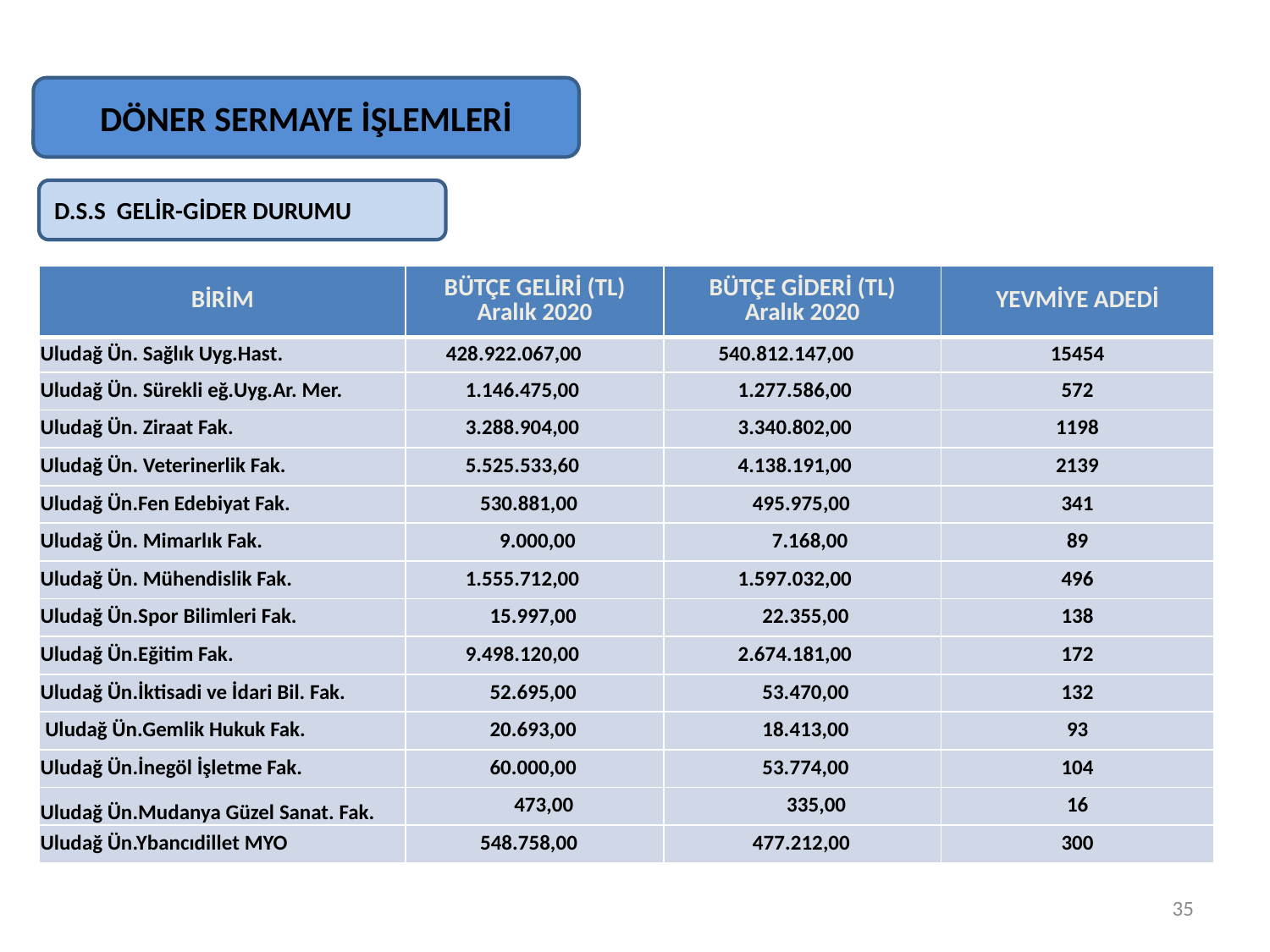

DÖNER SERMAYE İŞLEMLERİ
D.S.S  GELİR-GİDER DURUMU
| BİRİM | BÜTÇE GELİRİ (TL) Aralık 2020 | BÜTÇE GİDERİ (TL) Aralık 2020 | YEVMİYE ADEDİ |
| --- | --- | --- | --- |
| Uludağ Ün. Sağlık Uyg.Hast. | 428.922.067,00 | 540.812.147,00 | 15454 |
| Uludağ Ün. Sürekli eğ.Uyg.Ar. Mer. | 1.146.475,00 | 1.277.586,00 | 572 |
| Uludağ Ün. Ziraat Fak. | 3.288.904,00 | 3.340.802,00 | 1198 |
| Uludağ Ün. Veterinerlik Fak. | 5.525.533,60 | 4.138.191,00 | 2139 |
| Uludağ Ün.Fen Edebiyat Fak. | 530.881,00 | 495.975,00 | 341 |
| Uludağ Ün. Mimarlık Fak. | 9.000,00 | 7.168,00 | 89 |
| Uludağ Ün. Mühendislik Fak. | 1.555.712,00 | 1.597.032,00 | 496 |
| Uludağ Ün.Spor Bilimleri Fak. | 15.997,00 | 22.355,00 | 138 |
| Uludağ Ün.Eğitim Fak. | 9.498.120,00 | 2.674.181,00 | 172 |
| Uludağ Ün.İktisadi ve İdari Bil. Fak. | 52.695,00 | 53.470,00 | 132 |
| Uludağ Ün.Gemlik Hukuk Fak. | 20.693,00 | 18.413,00 | 93 |
| Uludağ Ün.İnegöl İşletme Fak. | 60.000,00 | 53.774,00 | 104 |
| Uludağ Ün.Mudanya Güzel Sanat. Fak. | 473,00 | 335,00 | 16 |
| Uludağ Ün.Ybancıdillet MYO | 548.758,00 | 477.212,00 | 300 |
35